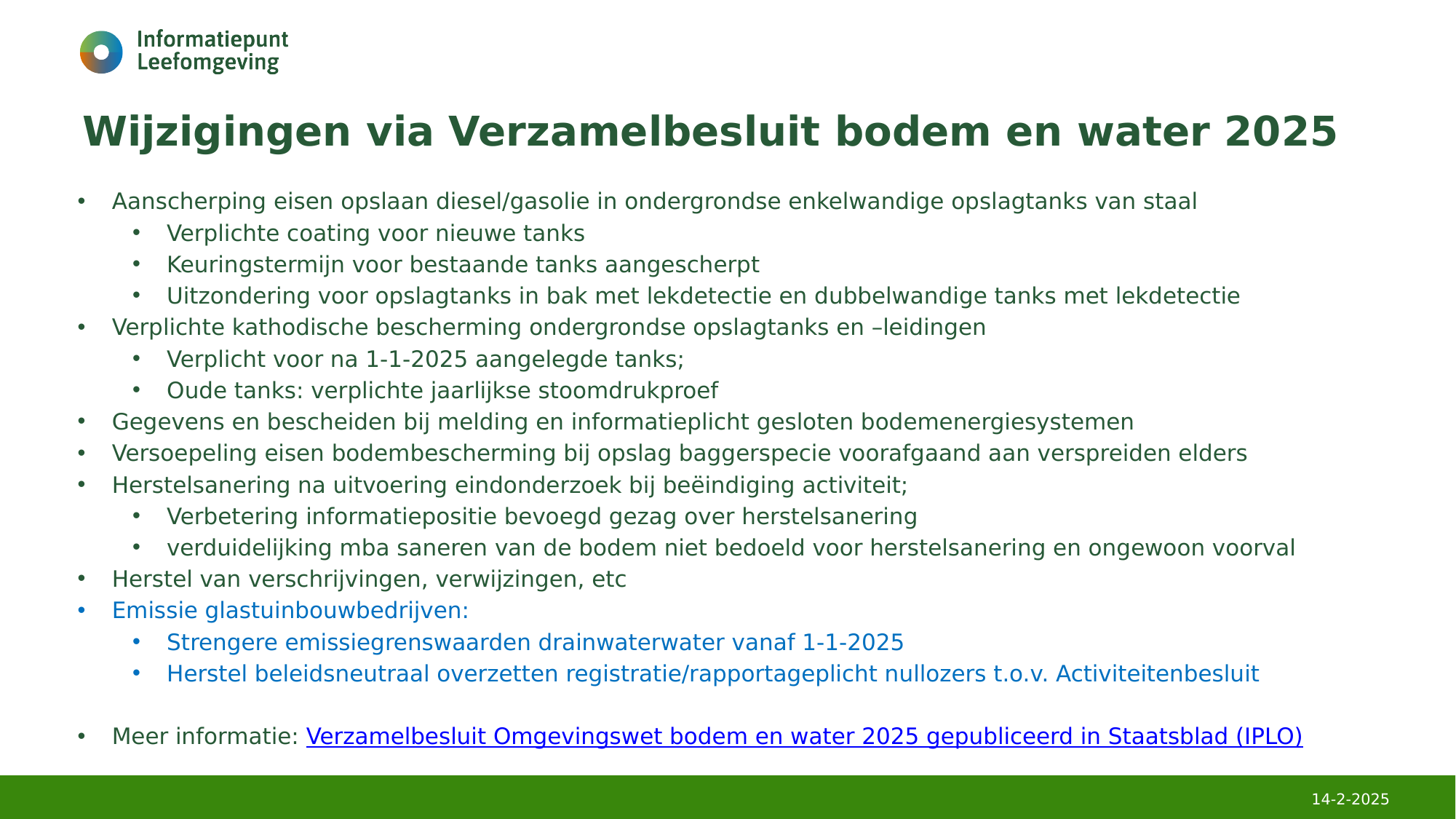

# Wijzigingen via Verzamelbesluit bodem en water 2025

Aanscherping eisen opslaan diesel/gasolie in ondergrondse enkelwandige opslagtanks van staal
Verplichte coating voor nieuwe tanks
Keuringstermijn voor bestaande tanks aangescherpt
Uitzondering voor opslagtanks in bak met lekdetectie en dubbelwandige tanks met lekdetectie
Verplichte kathodische bescherming ondergrondse opslagtanks en –leidingen
Verplicht voor na 1-1-2025 aangelegde tanks;
Oude tanks: verplichte jaarlijkse stoomdrukproef
Gegevens en bescheiden bij melding en informatieplicht gesloten bodemenergiesystemen
Versoepeling eisen bodembescherming bij opslag baggerspecie voorafgaand aan verspreiden elders
Herstelsanering na uitvoering eindonderzoek bij beëindiging activiteit;
Verbetering informatiepositie bevoegd gezag over herstelsanering
verduidelijking mba saneren van de bodem niet bedoeld voor herstelsanering en ongewoon voorval
Herstel van verschrijvingen, verwijzingen, etc
Emissie glastuinbouwbedrijven:
Strengere emissiegrenswaarden drainwaterwater vanaf 1-1-2025
Herstel beleidsneutraal overzetten registratie/rapportageplicht nullozers t.o.v. Activiteitenbesluit

Meer informatie: Verzamelbesluit Omgevingswet bodem en water 2025 gepubliceerd in Staatsblad (IPLO)
14-2-2025